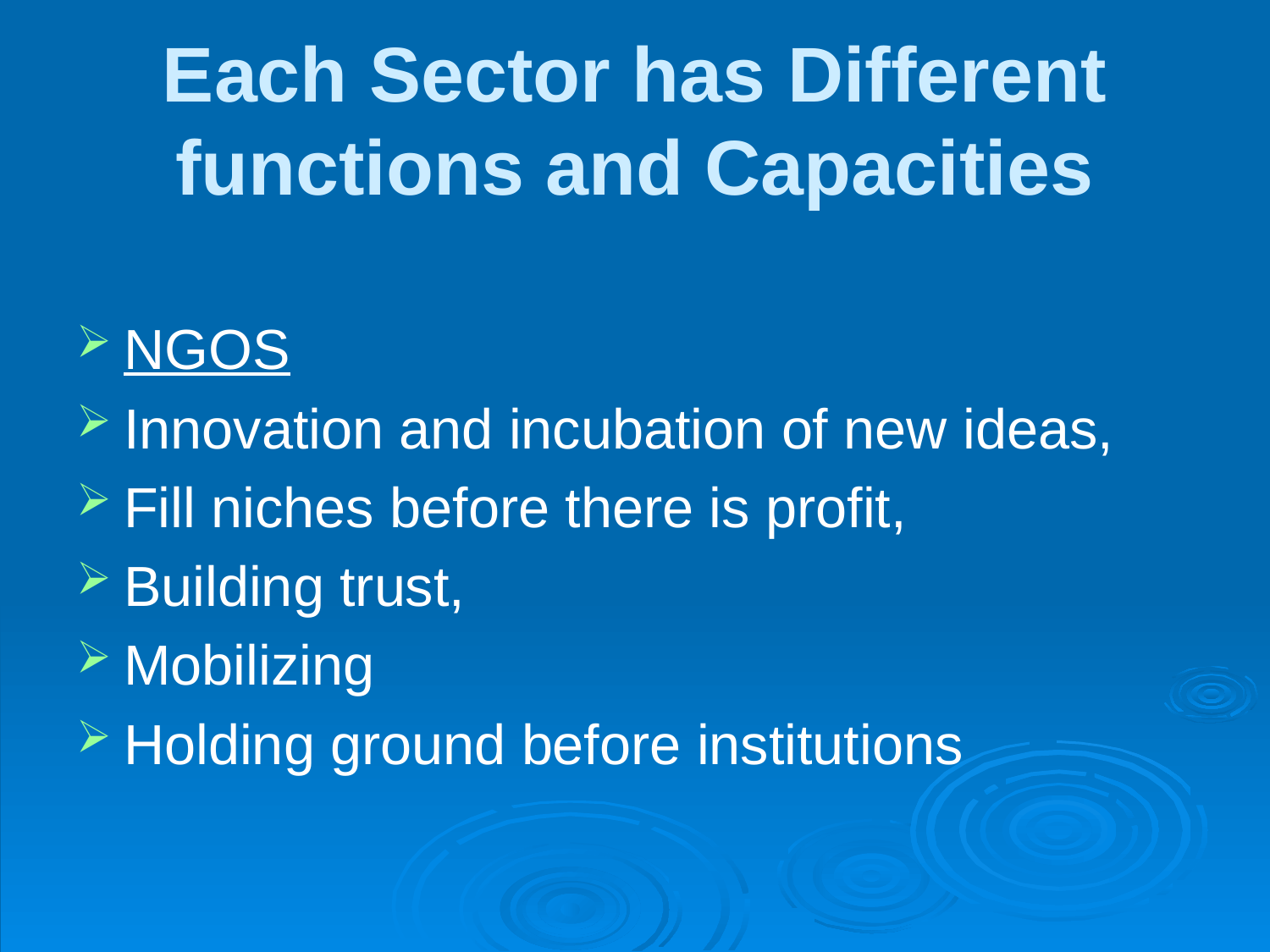

# Each Sector has Different functions and Capacities
NGOS
Innovation and incubation of new ideas,
Fill niches before there is profit,
Building trust,
Mobilizing
Holding ground before institutions